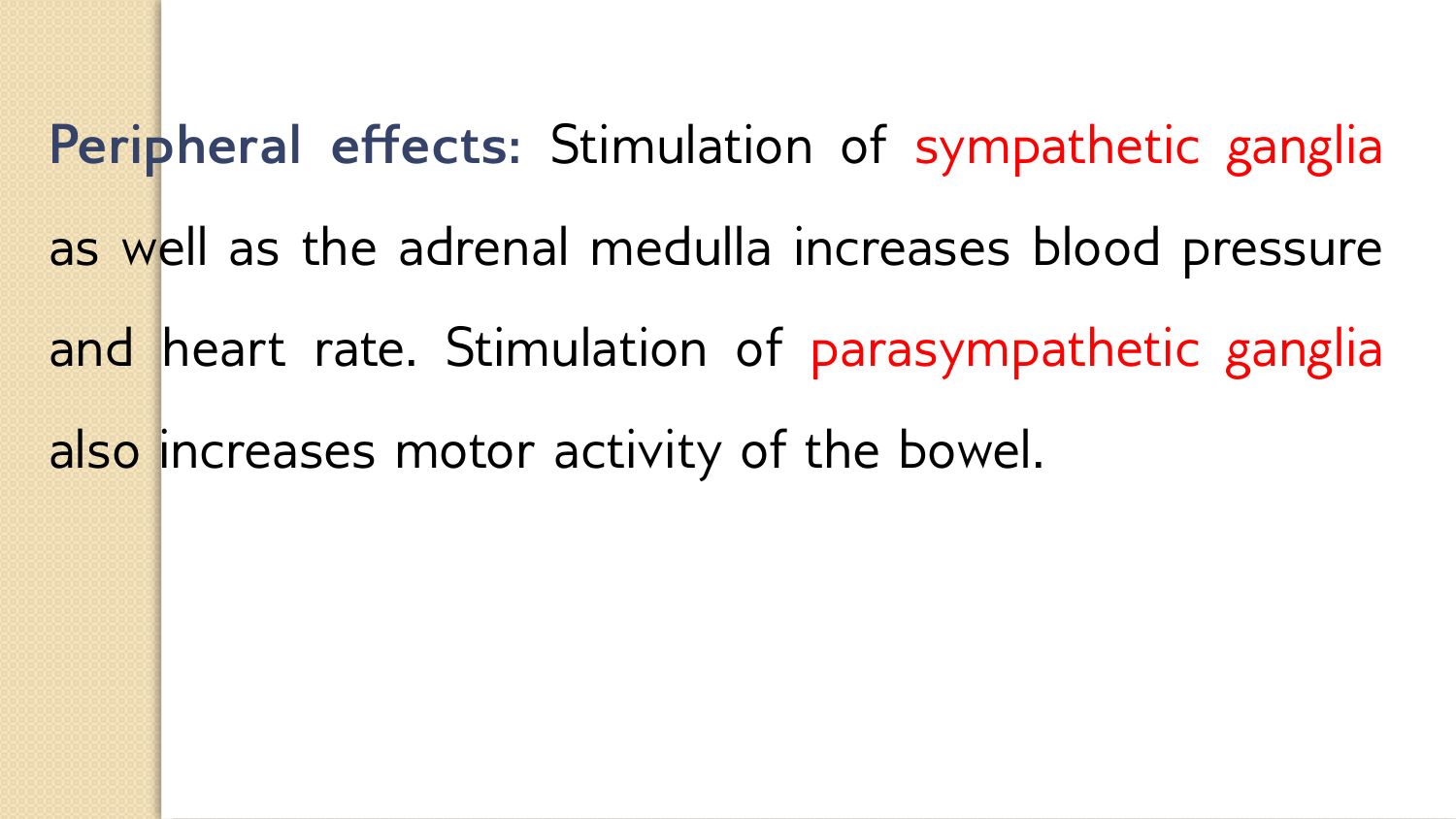

Peripheral effects: Stimulation of sympathetic ganglia as well as the adrenal medulla increases blood pressure and heart rate. Stimulation of parasympathetic ganglia also increases motor activity of the bowel.